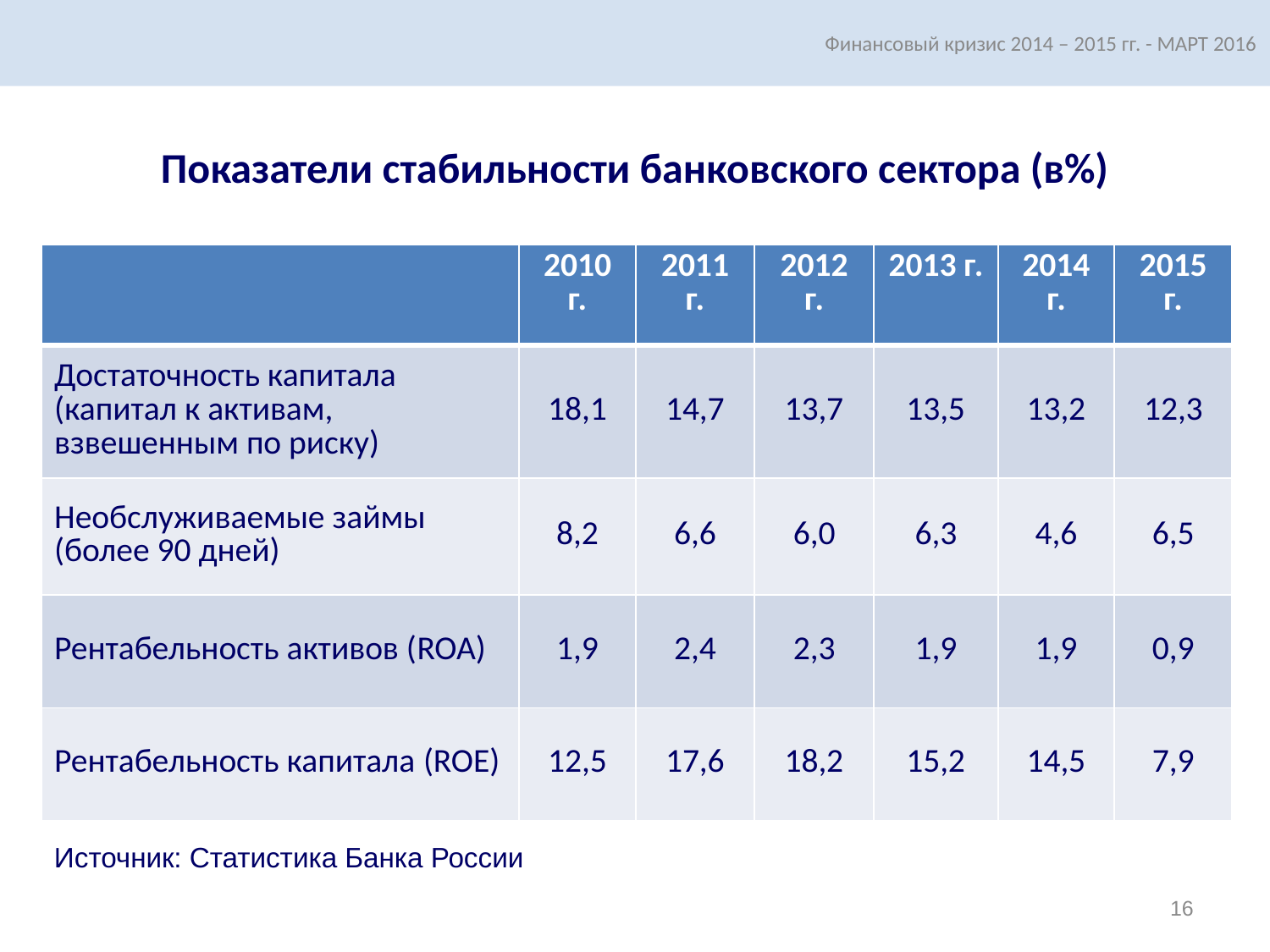

Финансовый кризис 2014 – 2015 гг. - МАРТ 2016
Показатели стабильности банковского сектора (в%)
|  | 2010 г. | 2011 г. | 2012 г. | 2013 г. | 2014 г. | 2015 г. |
| --- | --- | --- | --- | --- | --- | --- |
| Достаточность капитала (капитал к активам, взвешенным по риску) | 18,1 | 14,7 | 13,7 | 13,5 | 13,2 | 12,3 |
| Необслуживаемые займы (более 90 дней) | 8,2 | 6,6 | 6,0 | 6,3 | 4,6 | 6,5 |
| Рентабельность активов (ROA) | 1,9 | 2,4 | 2,3 | 1,9 | 1,9 | 0,9 |
| Рентабельность капитала (ROE) | 12,5 | 17,6 | 18,2 | 15,2 | 14,5 | 7,9 |
Источник: Статистика Банка России
16